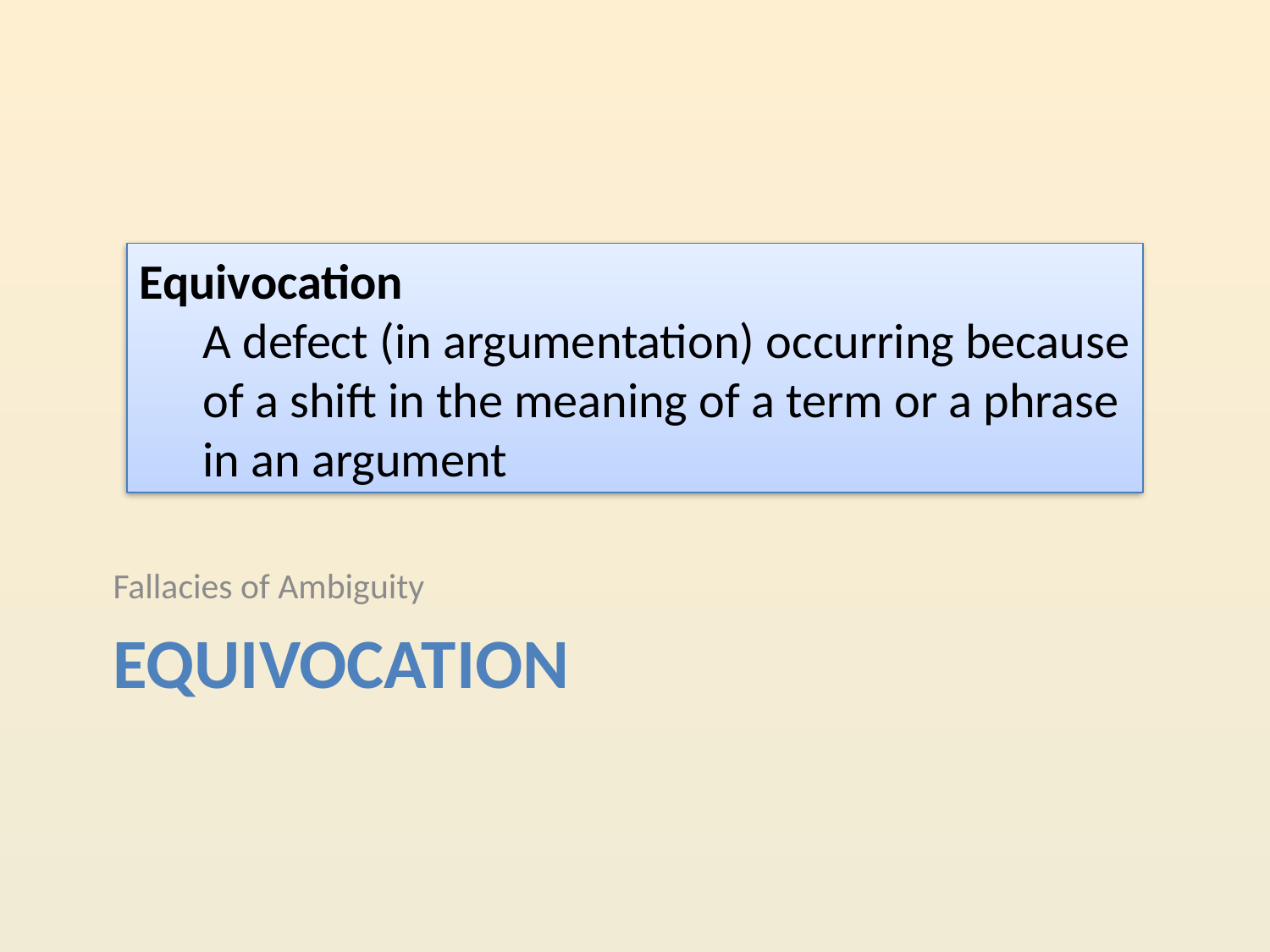

Equivocation
A defect (in argumentation) occurring because of a shift in the meaning of a term or a phrase in an argument
Fallacies of Ambiguity
# Equivocation